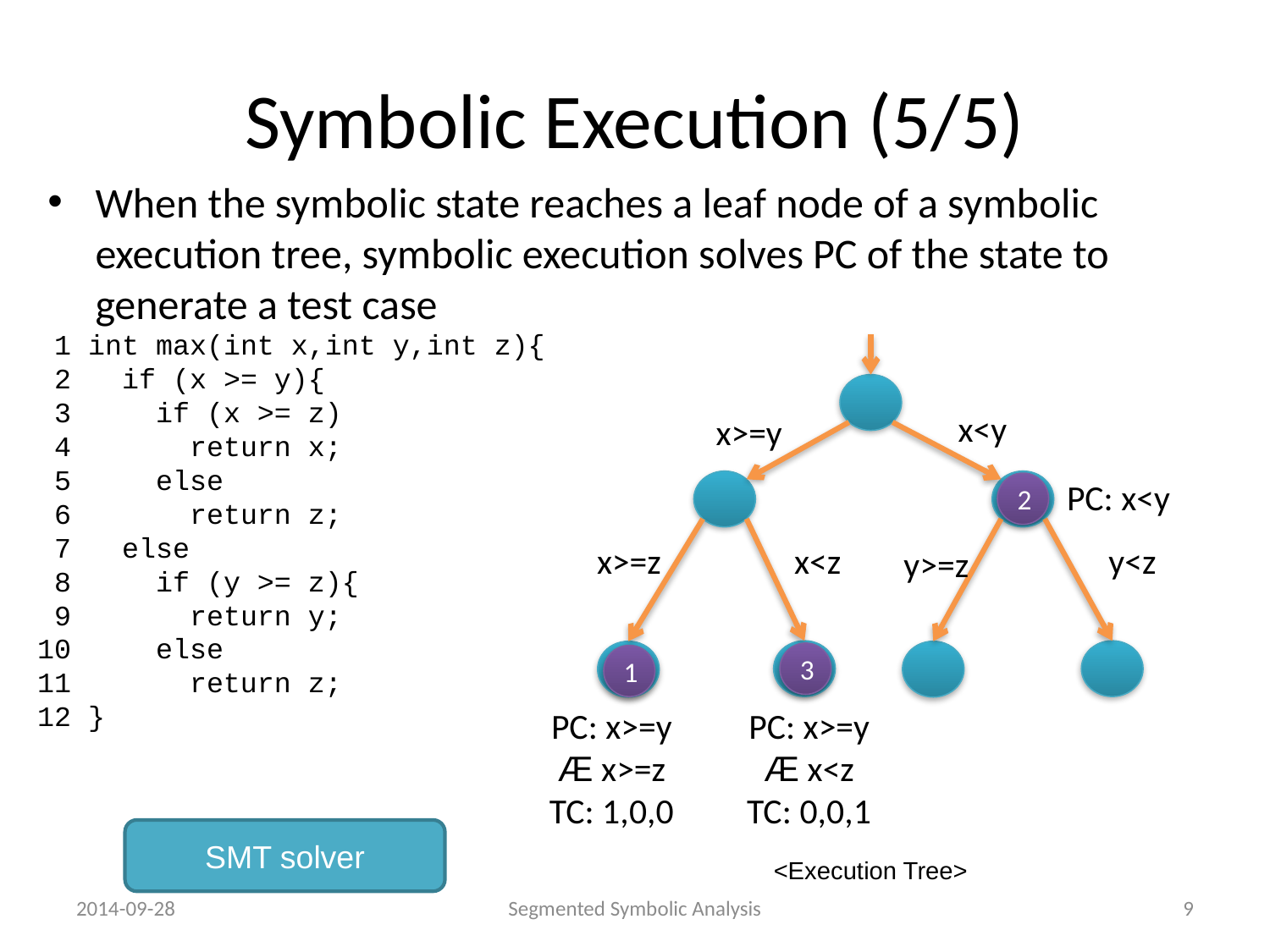

# Symbolic Execution (5/5)
When the symbolic state reaches a leaf node of a symbolic execution tree, symbolic execution solves PC of the state to generate a test case
 1 int max(int x,int y,int z){
 2   if (x >= y){
 3     if (x >= z)
 4       return x;
 5     else
 6       return z;
 7   else
 8     if (y >= z){
 9       return y;
10     else
11       return z;
12 }

x<y
x>=y
PC: x<y

2
x>=z
x<z
y<z
y>=z

3
1
PC: x>=y Æ x>=z
TC: 1,0,0
PC: x>=y Æ x<z
TC: 0,0,1
SMT solver
<Execution Tree>
2014-09-28
Segmented Symbolic Analysis
9